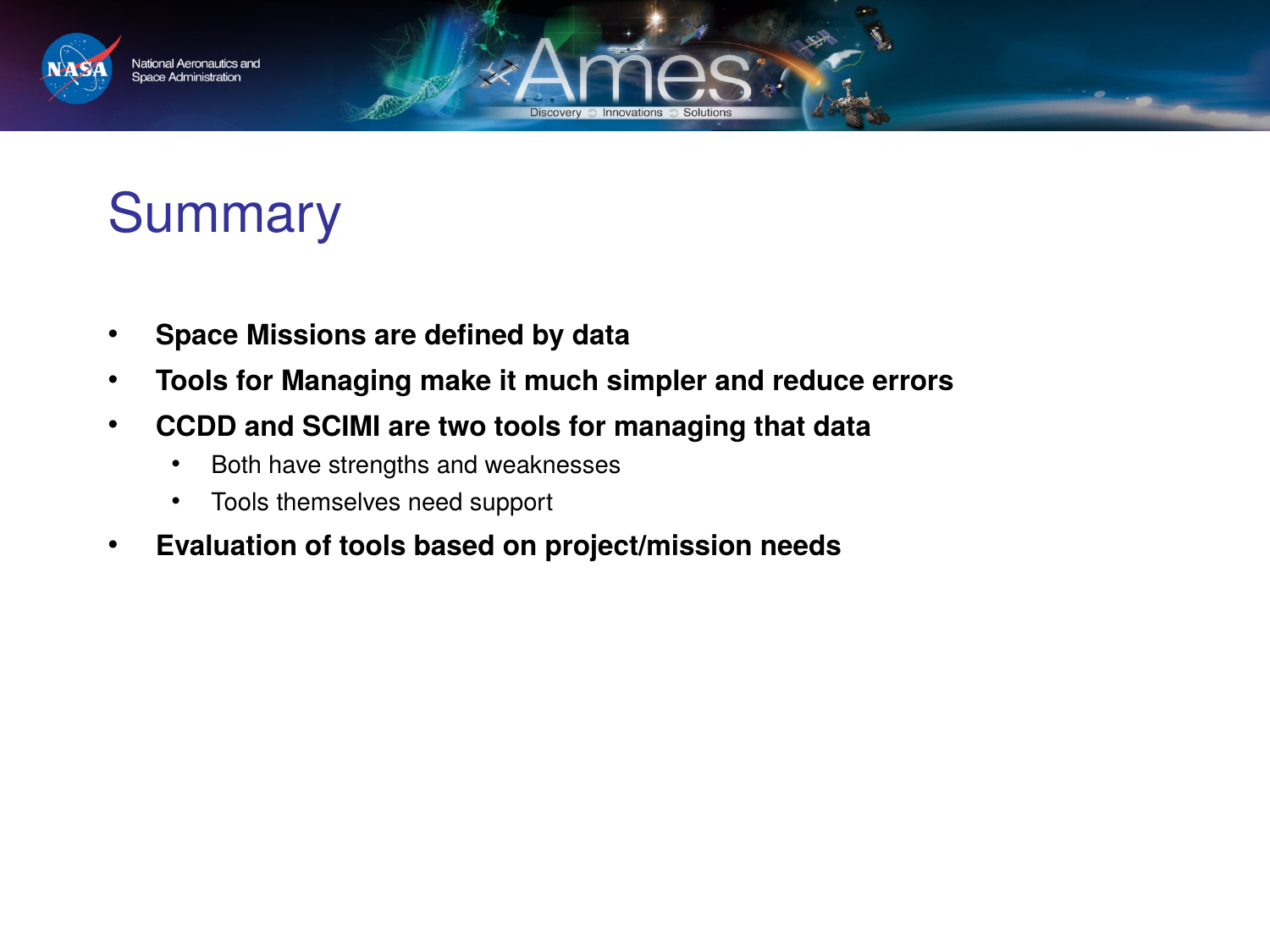

# Summary
Space Missions are defined by data
Tools for Managing make it much simpler and reduce errors
CCDD and SCIMI are two tools for managing that data
Both have strengths and weaknesses
Tools themselves need support
Evaluation of tools based on project/mission needs